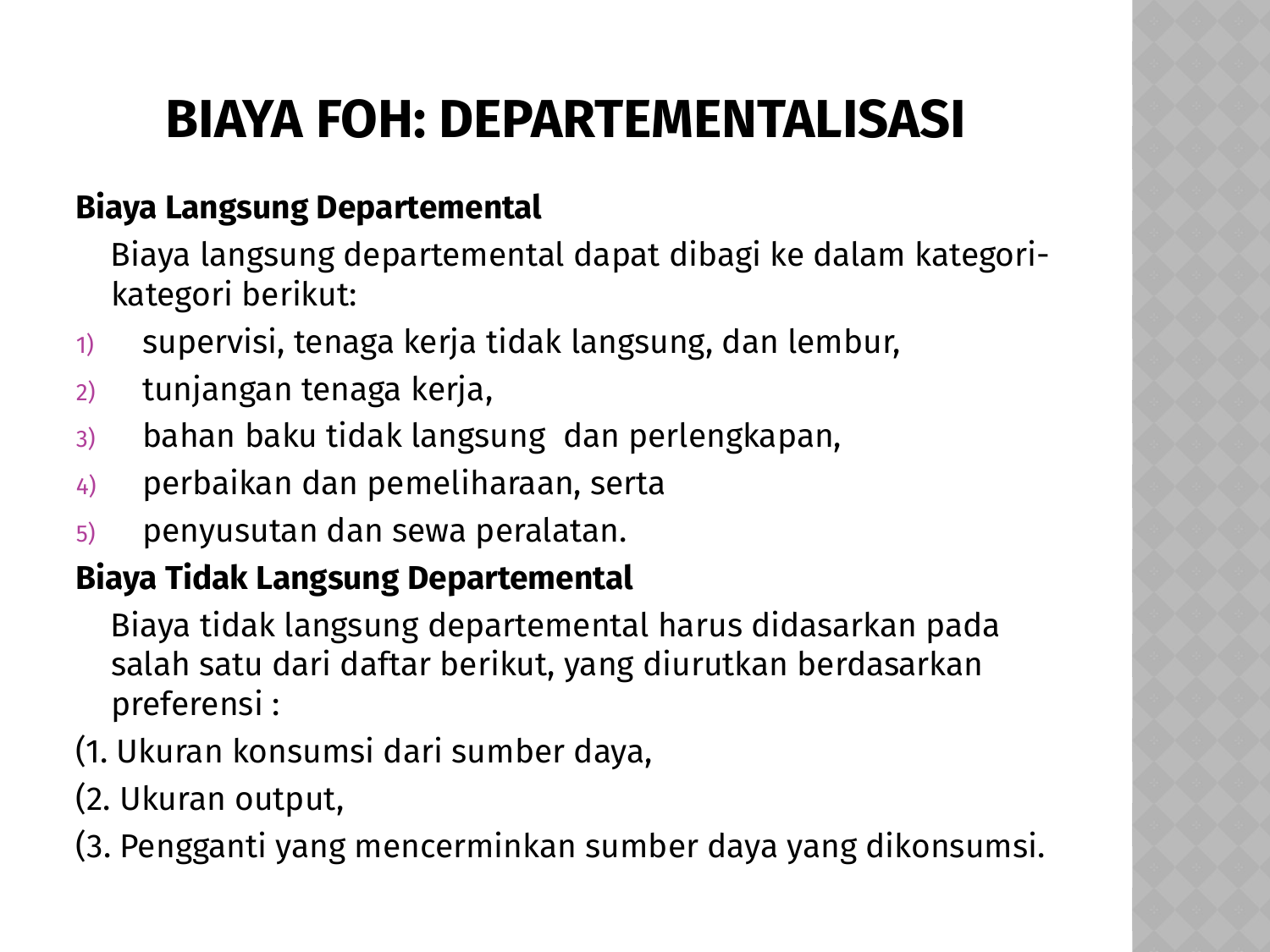

# Biaya FOH: Departementalisasi
Biaya Langsung Departemental
    Biaya langsung departemental dapat dibagi ke dalam kategori-kategori berikut:
supervisi, tenaga kerja tidak langsung, dan lembur,
tunjangan tenaga kerja,
bahan baku tidak langsung  dan perlengkapan,
perbaikan dan pemeliharaan, serta
penyusutan dan sewa peralatan.
Biaya Tidak Langsung Departemental
    Biaya tidak langsung departemental harus didasarkan pada salah satu dari daftar berikut, yang diurutkan berdasarkan preferensi :
(1. Ukuran konsumsi dari sumber daya,
(2. Ukuran output,
(3. Pengganti yang mencerminkan sumber daya yang dikonsumsi.